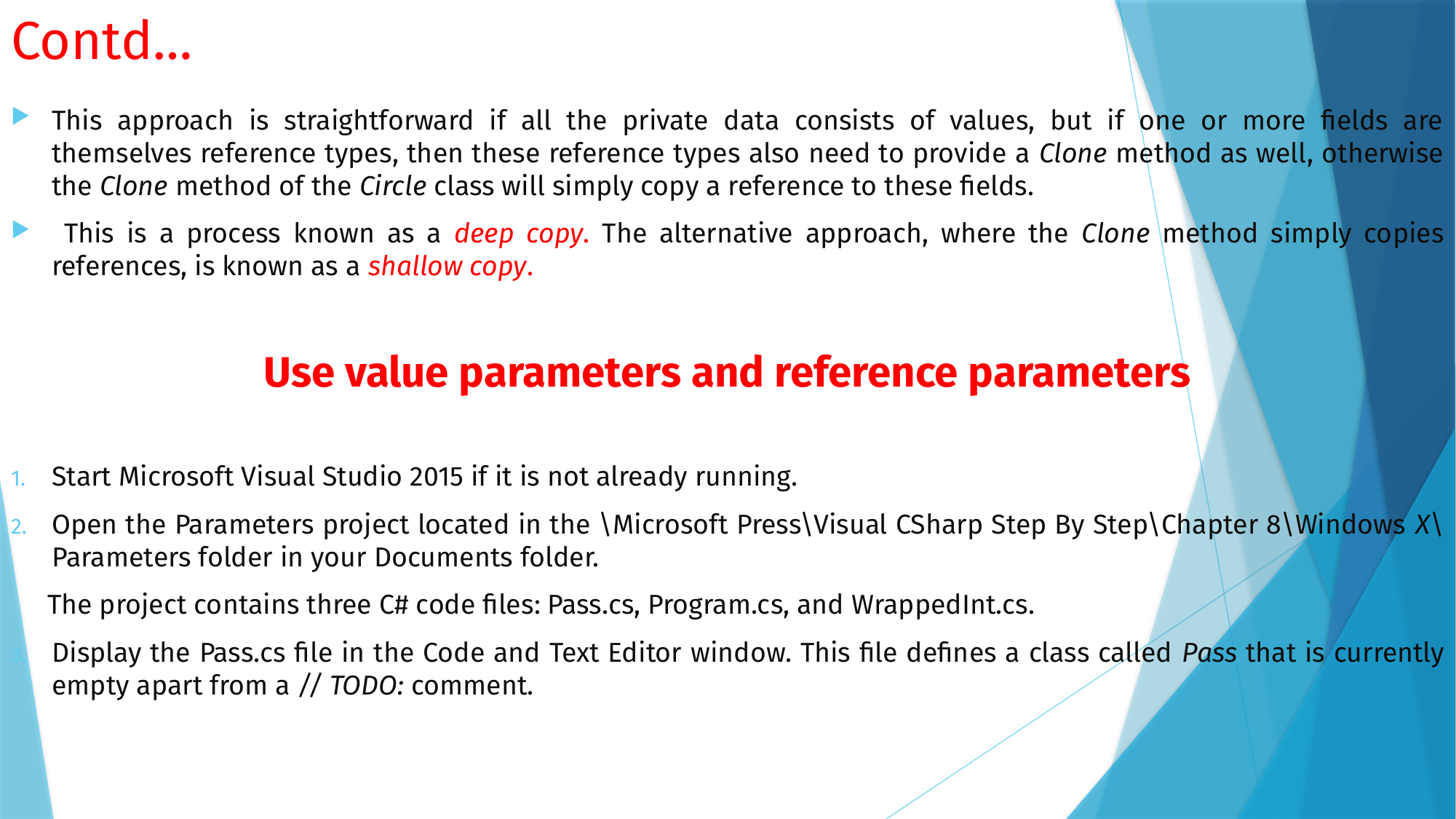

# Contd…
This approach is straightforward if all the private data consists of values, but if one or more fields are themselves reference types, then these reference types also need to provide a Clone method as well, otherwise the Clone method of the Circle class will simply copy a reference to these fields.
 This is a process known as a deep copy. The alternative approach, where the Clone method simply copies references, is known as a shallow copy.

Use value parameters and reference parameters

Start Microsoft Visual Studio 2015 if it is not already running.
Open the Parameters project located in the \Microsoft Press\Visual CSharp Step By Step\Chapter 8\Windows X\Parameters folder in your Documents folder.
     The project contains three C# code files: Pass.cs, Program.cs, and WrappedInt.cs.
Display the Pass.cs file in the Code and Text Editor window. This file defines a class called Pass that is currently empty apart from a // TODO: comment.